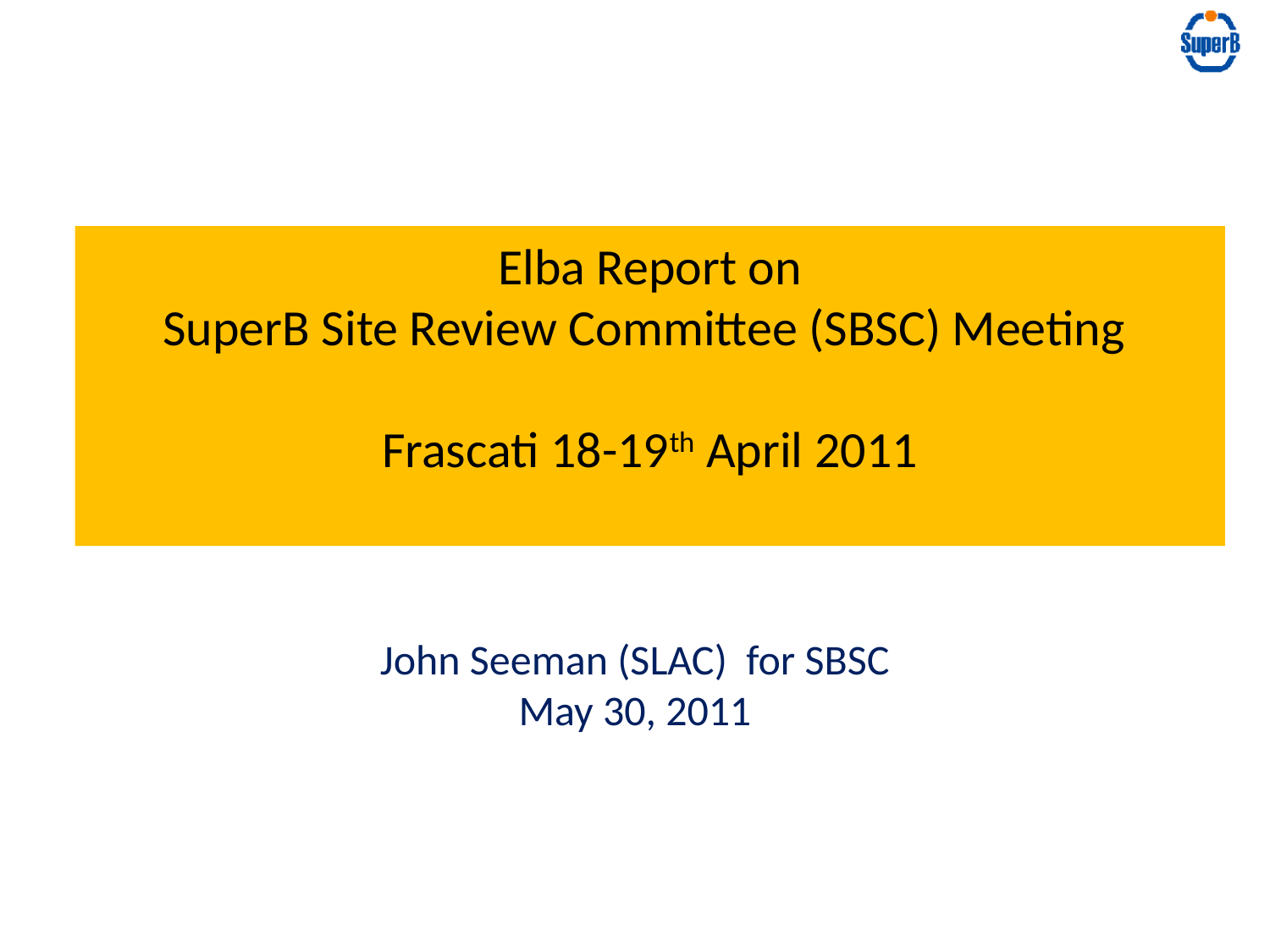

# Elba Report on SuperB Site Review Committee (SBSC) Meeting Frascati 18-19th April 2011
John Seeman (SLAC)  for SBSC
May 30, 2011